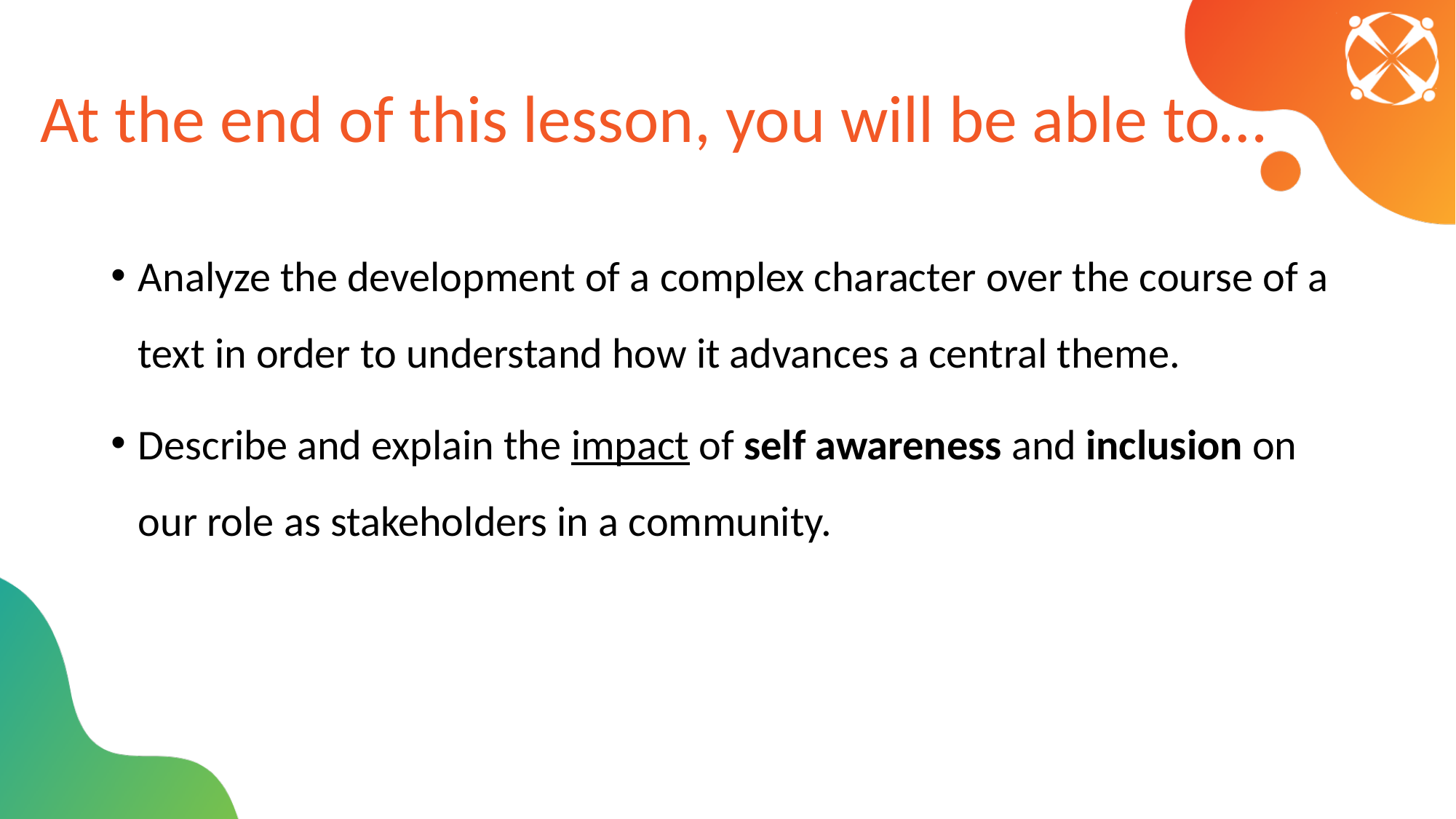

# At the end of this lesson, you will be able to…
Analyze the development of a complex character over the course of a text in order to understand how it advances a central theme.
Describe and explain the impact of self awareness and inclusion on our role as stakeholders in a community.